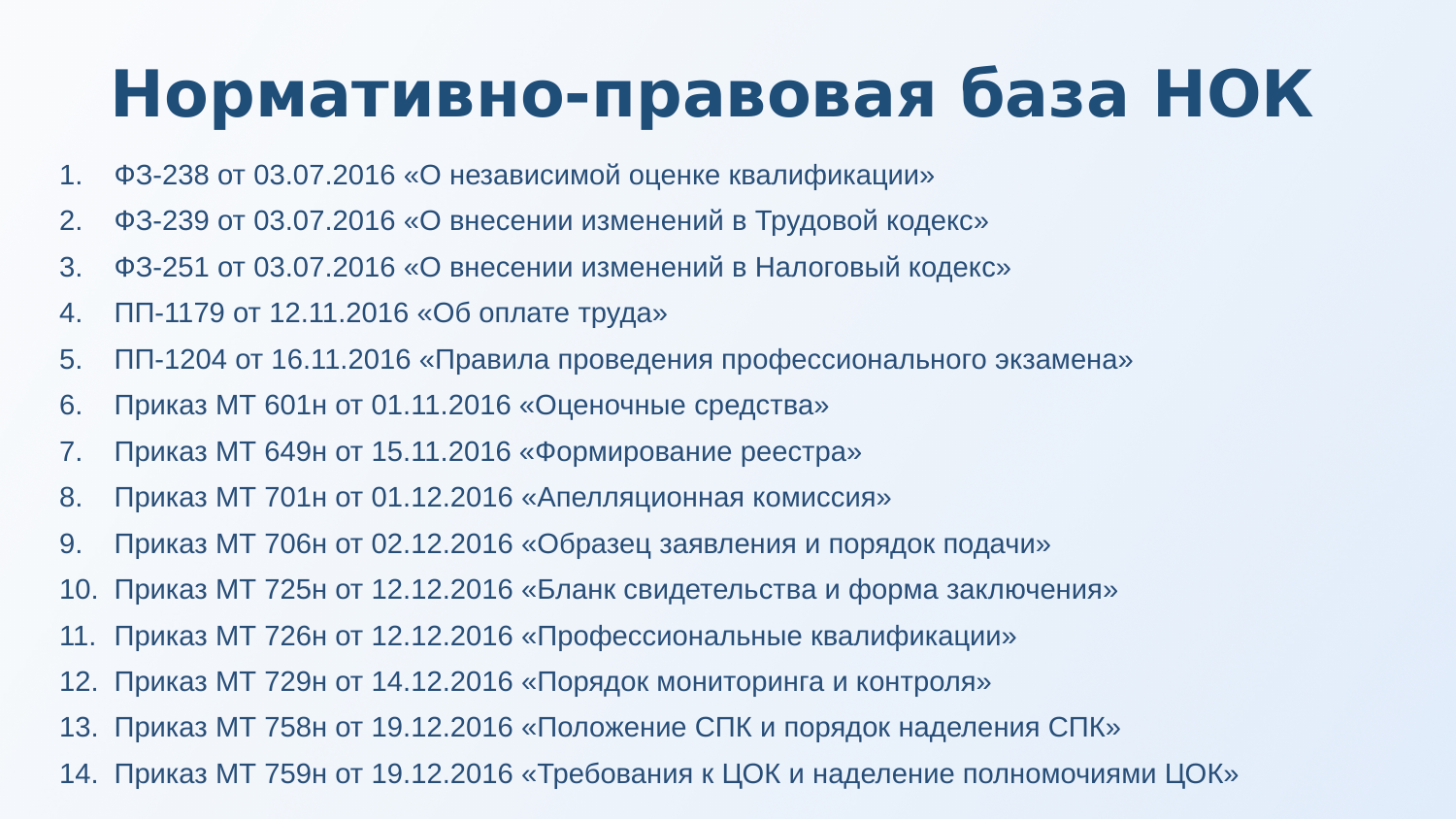

# Нормативно-правовая база НОК
ФЗ-238 от 03.07.2016 «О независимой оценке квалификации»
ФЗ-239 от 03.07.2016 «О внесении изменений в Трудовой кодекс»
ФЗ-251 от 03.07.2016 «О внесении изменений в Налоговый кодекс»
ПП-1179 от 12.11.2016 «Об оплате труда»
ПП-1204 от 16.11.2016 «Правила проведения профессионального экзамена»
Приказ МТ 601н от 01.11.2016 «Оценочные средства»
Приказ МТ 649н от 15.11.2016 «Формирование реестра»
Приказ МТ 701н от 01.12.2016 «Апелляционная комиссия»
Приказ МТ 706н от 02.12.2016 «Образец заявления и порядок подачи»
Приказ МТ 725н от 12.12.2016 «Бланк свидетельства и форма заключения»
Приказ МТ 726н от 12.12.2016 «Профессиональные квалификации»
Приказ МТ 729н от 14.12.2016 «Порядок мониторинга и контроля»
Приказ МТ 758н от 19.12.2016 «Положение СПК и порядок наделения СПК»
Приказ МТ 759н от 19.12.2016 «Требования к ЦОК и наделение полномочиями ЦОК»